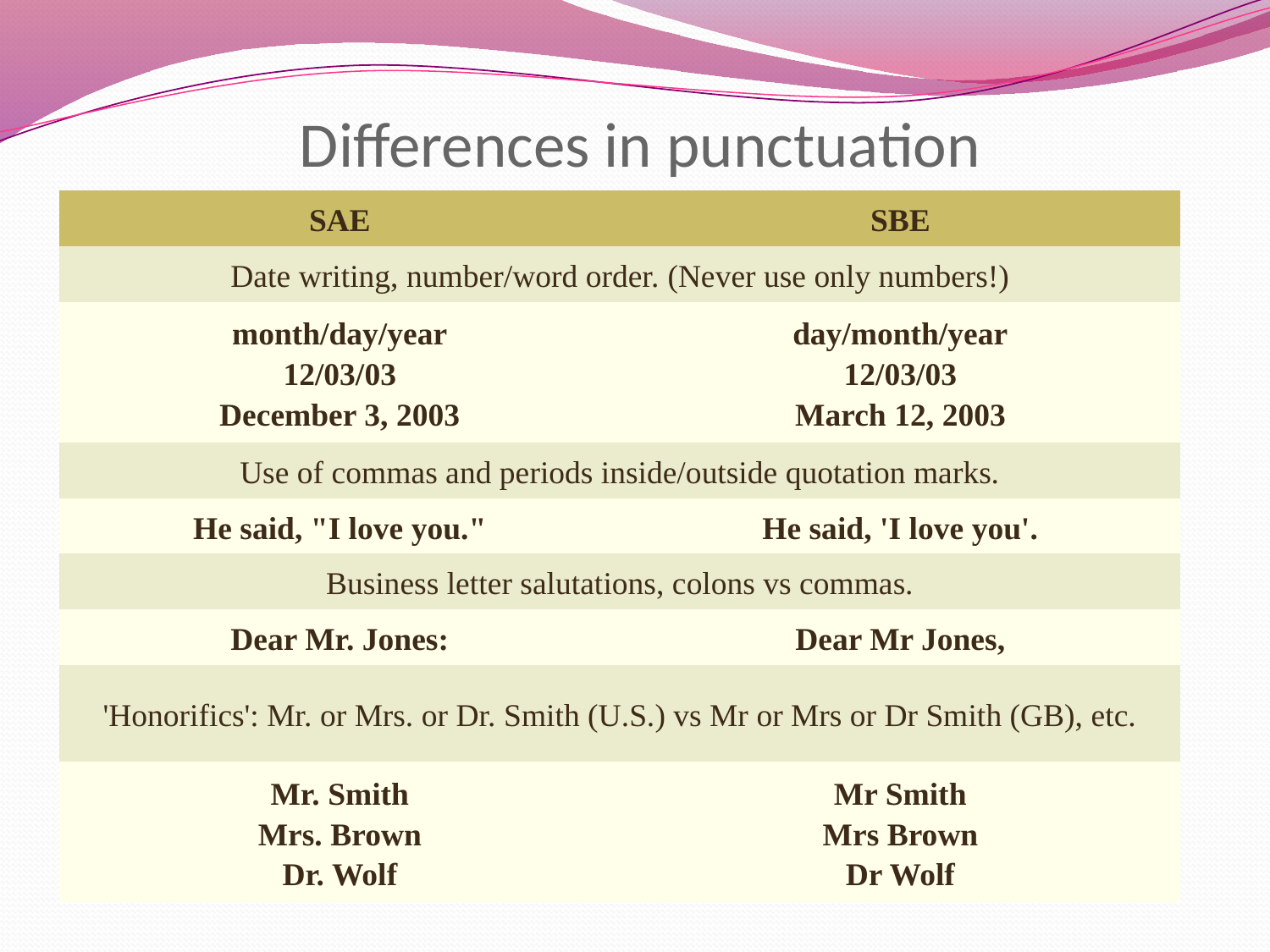

# Differences in punctuation
| SAE | SBE |
| --- | --- |
| Date writing, number/word order. (Never use only numbers!) |  |
| month/day/year 12/03/03 December 3, 2003 | day/month/year 12/03/03 March 12, 2003 |
| Use of commas and periods inside/outside quotation marks. |  |
| He said, "I love you." | He said, 'I love you'. |
| Business letter salutations, colons vs commas. |  |
| Dear Mr. Jones: | Dear Mr Jones, |
| 'Honorifics': Mr. or Mrs. or Dr. Smith (U.S.) vs Mr or Mrs or Dr Smith (GB), etc. |  |
| Mr. Smith Mrs. Brown Dr. Wolf | Mr Smith Mrs Brown Dr Wolf |